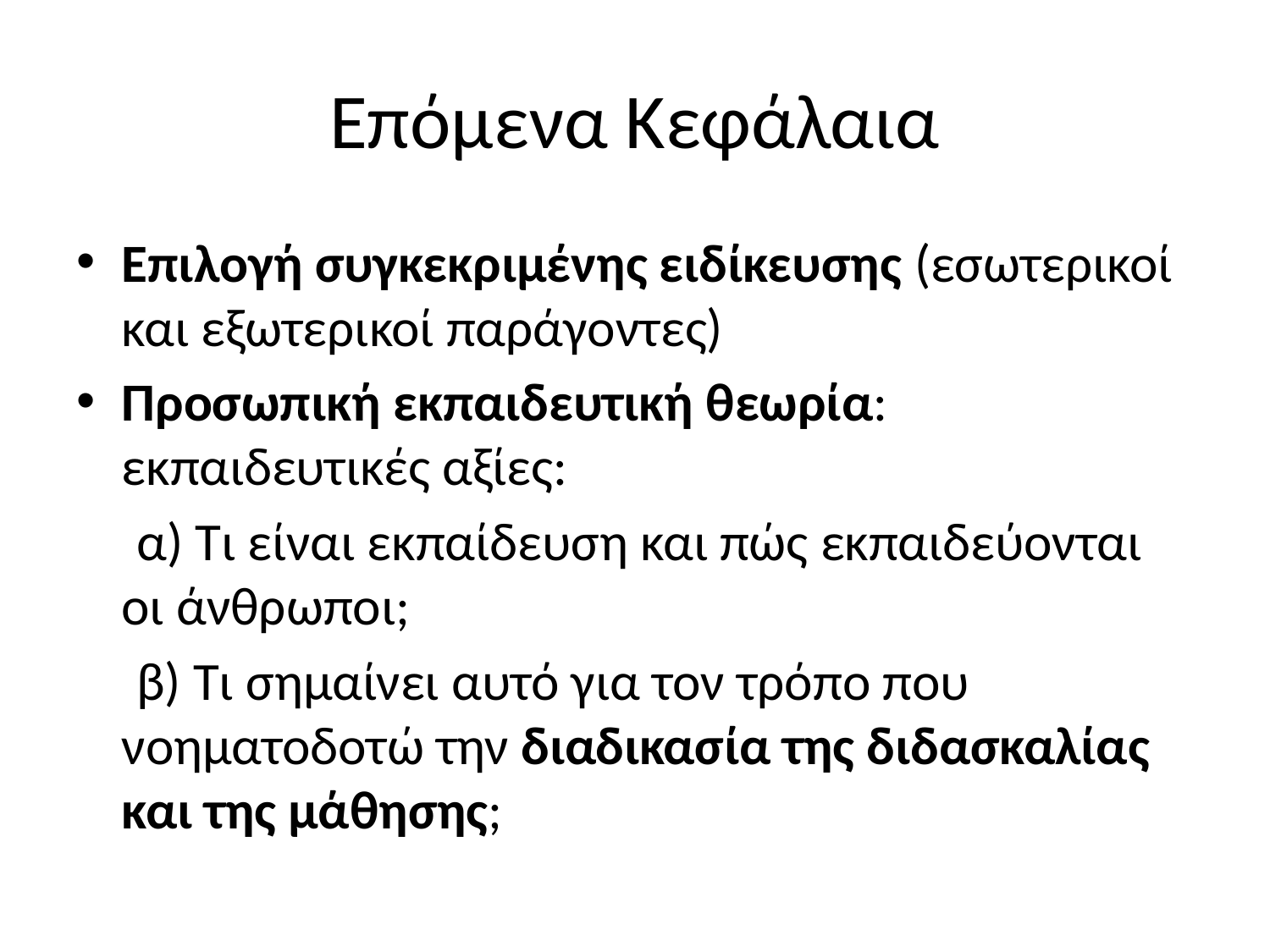

# Επόμενα Κεφάλαια
Επιλογή συγκεκριμένης ειδίκευσης (εσωτερικοί και εξωτερικοί παράγοντες)
Προσωπική εκπαιδευτική θεωρία: εκπαιδευτικές αξίες:
     α) Τι είναι εκπαίδευση και πώς εκπαιδεύονται οι άνθρωποι;
     β) Τι σημαίνει αυτό για τον τρόπο που νοηματοδοτώ την διαδικασία της διδασκαλίας και της μάθησης;